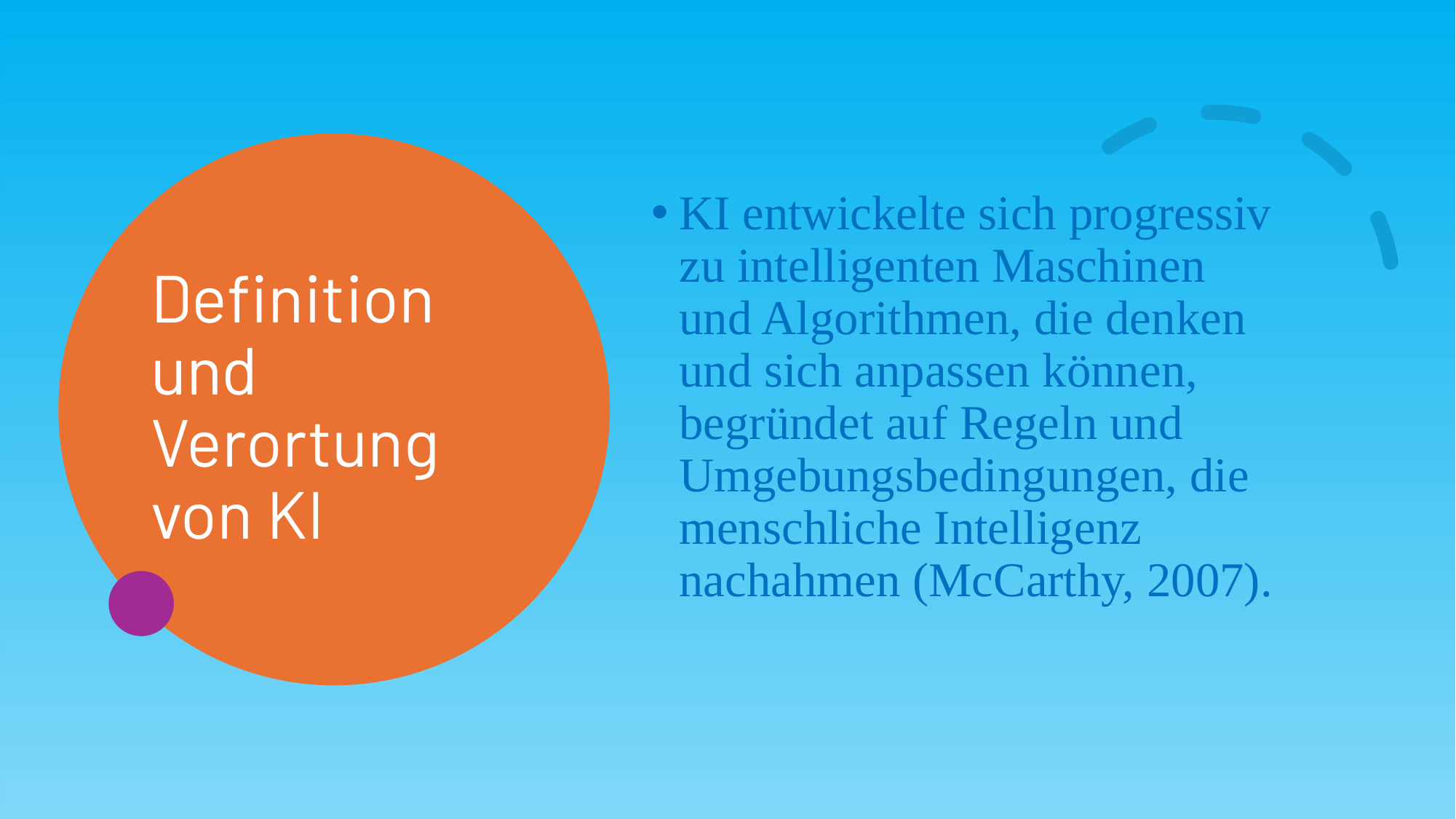

# Definition und Verortung von KI
KI entwickelte sich progressiv zu intelligenten Maschinen und Algorithmen, die denken und sich anpassen können, begründet auf Regeln und Umgebungsbedingungen, die menschliche Intelligenz nachahmen (McCarthy, 2007).